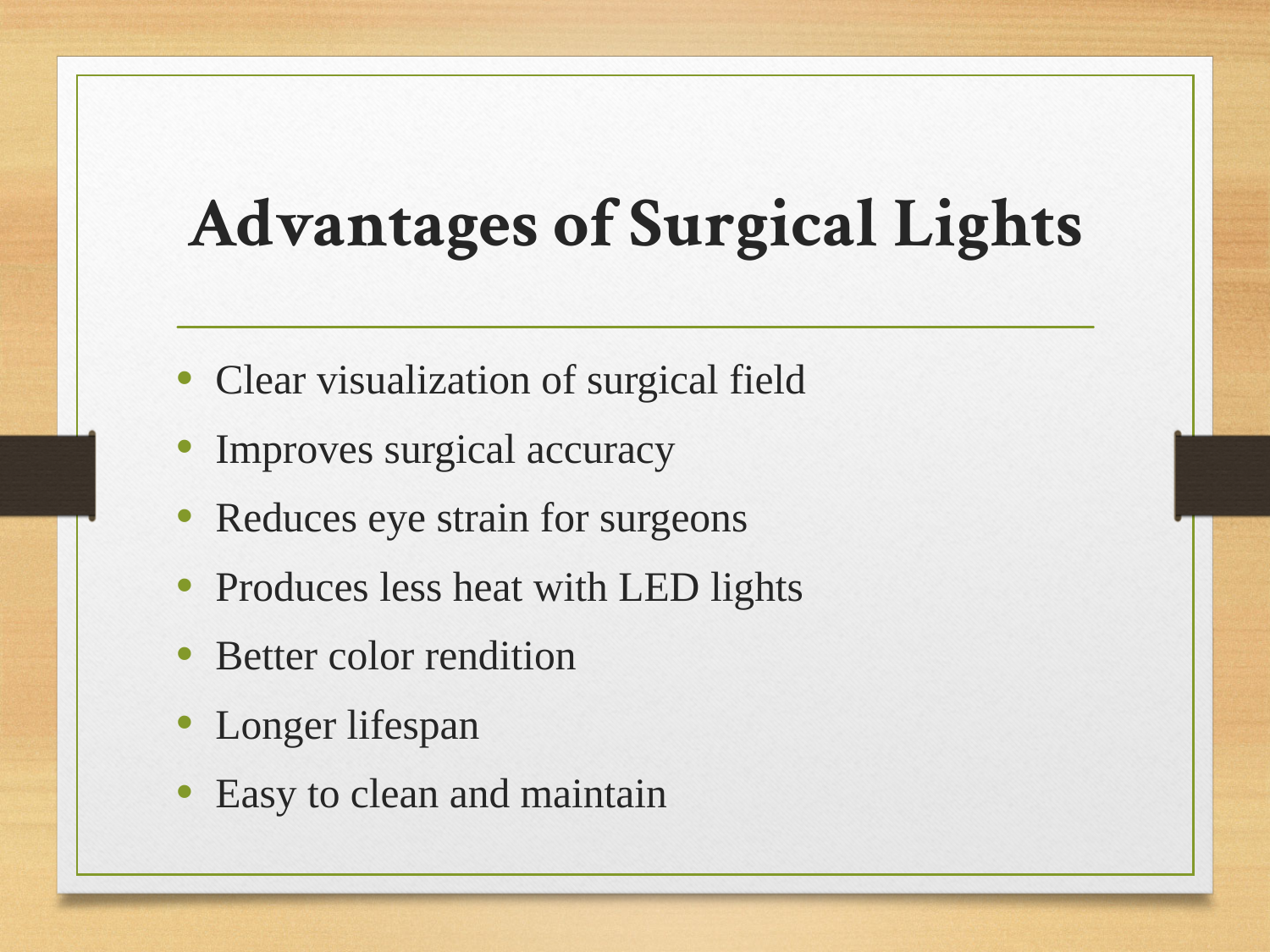

# Advantages of Surgical Lights
Clear visualization of surgical field
Improves surgical accuracy
Reduces eye strain for surgeons
Produces less heat with LED lights
Better color rendition
Longer lifespan
Easy to clean and maintain